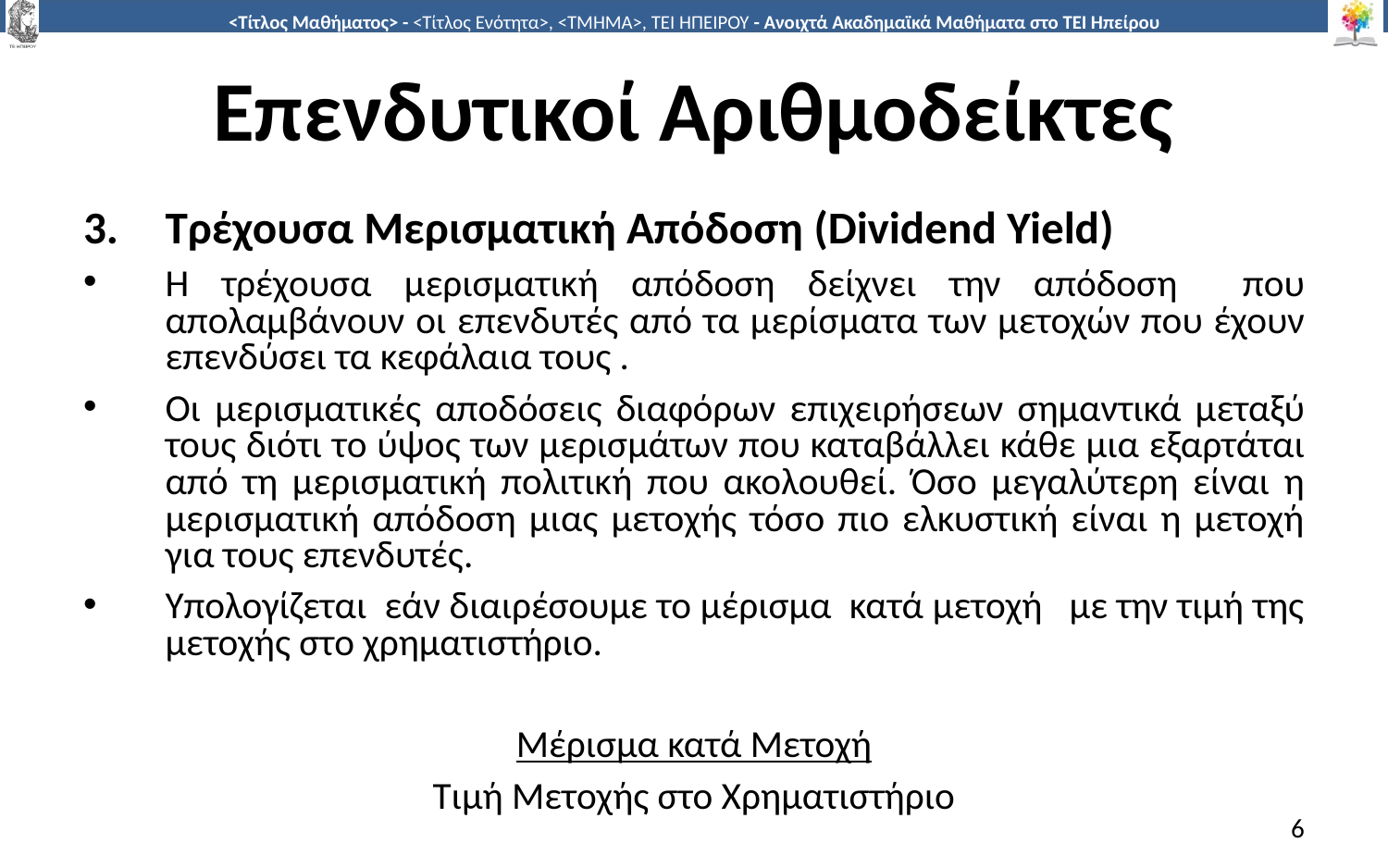

# Επενδυτικοί Αριθμοδείκτες
Τρέχουσα Μερισματική Απόδοση (Dividend Yield)
Η τρέχουσα μερισματική απόδοση δείχνει την απόδοση  που απολαμβάνουν οι επενδυτές από τα μερίσματα των μετοχών που έχουν επενδύσει τα κεφάλαια τους .
Οι μερισματικές αποδόσεις διαφόρων επιχειρήσεων σημαντικά μεταξύ τους διότι το ύψος των μερισμάτων που καταβάλλει κάθε μια εξαρτάται από τη μερισματική πολιτική που ακολουθεί. Όσο μεγαλύτερη είναι η μερισματική απόδοση μιας μετοχής τόσο πιο ελκυστική είναι η μετοχή για τους επενδυτές.
Υπολογίζεται  εάν διαιρέσουμε το μέρισμα  κατά μετοχή   με την τιμή της μετοχής στο χρηματιστήριο.

Μέρισμα κατά Μετοχή
Τιμή Μετοχής στο Χρηματιστήριο

6